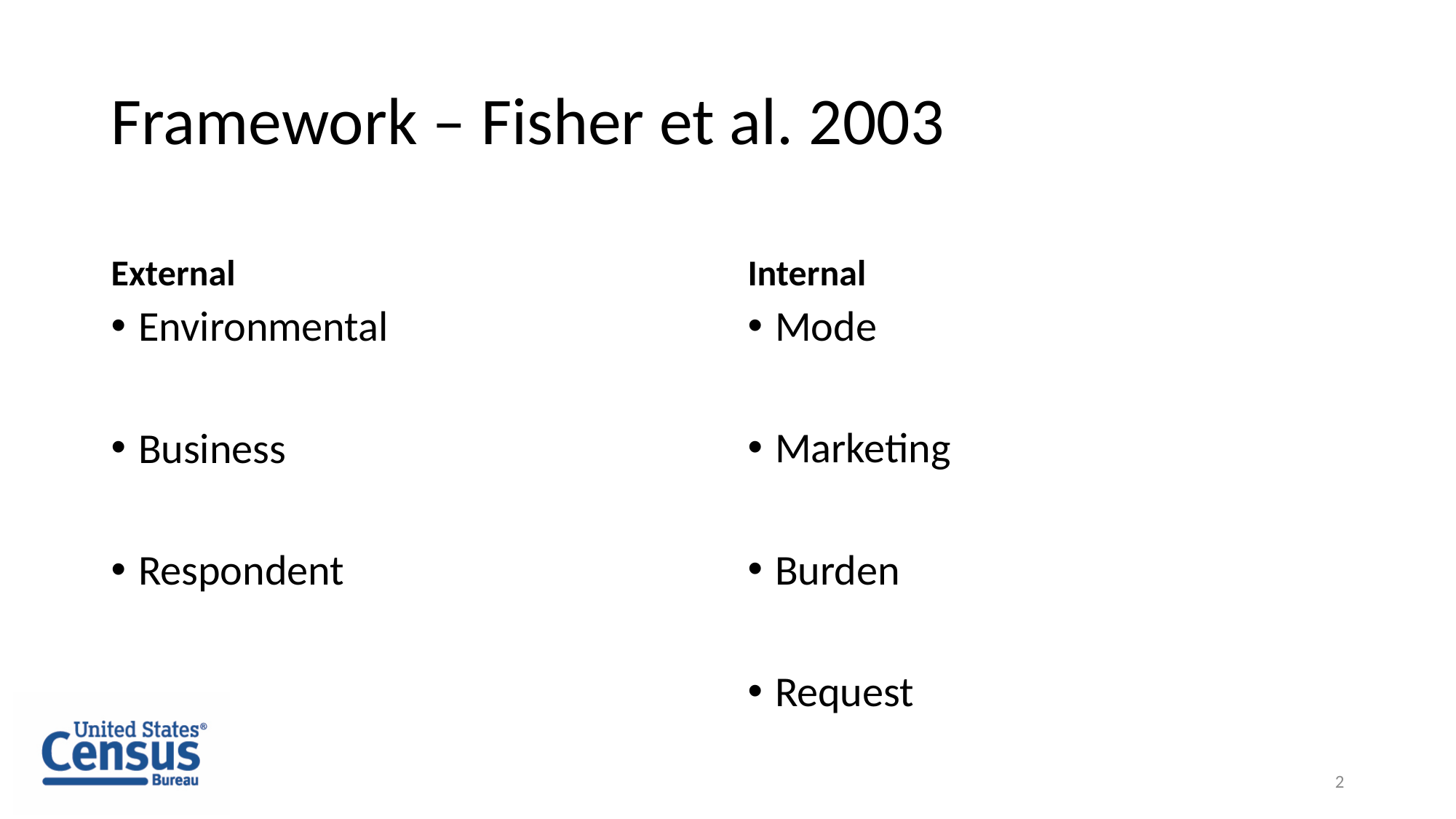

# Framework – Fisher et al. 2003
External
Internal
Environmental

Business

Respondent
Mode

Marketing

Burden

Request

2